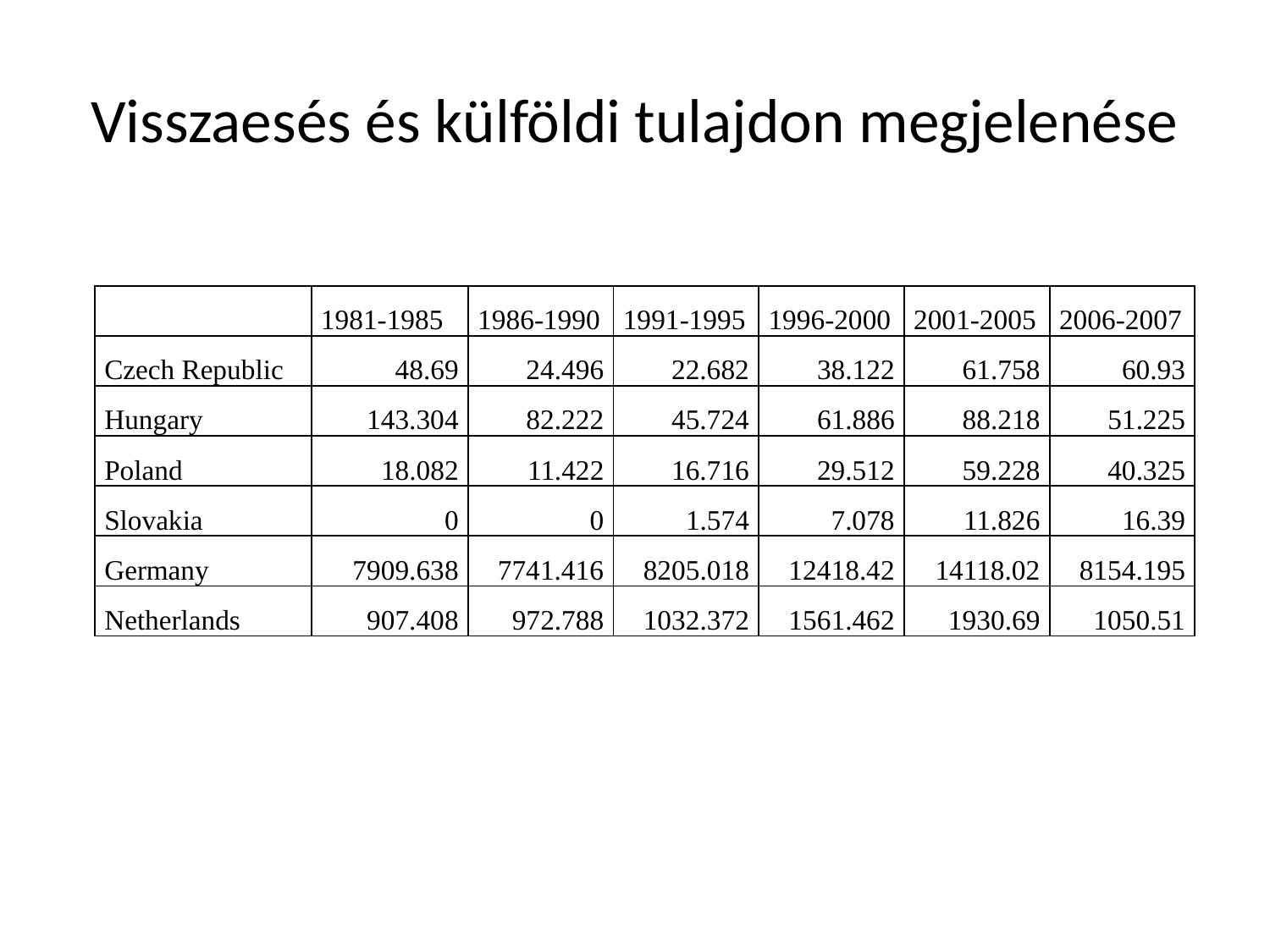

# Visszaesés és külföldi tulajdon megjelenése
|  | 1981-1985 | 1986-1990 | 1991-1995 | 1996-2000 | 2001-2005 | 2006-2007 |
| --- | --- | --- | --- | --- | --- | --- |
| Czech Republic | 48.69 | 24.496 | 22.682 | 38.122 | 61.758 | 60.93 |
| Hungary | 143.304 | 82.222 | 45.724 | 61.886 | 88.218 | 51.225 |
| Poland | 18.082 | 11.422 | 16.716 | 29.512 | 59.228 | 40.325 |
| Slovakia | 0 | 0 | 1.574 | 7.078 | 11.826 | 16.39 |
| Germany | 7909.638 | 7741.416 | 8205.018 | 12418.42 | 14118.02 | 8154.195 |
| Netherlands | 907.408 | 972.788 | 1032.372 | 1561.462 | 1930.69 | 1050.51 |